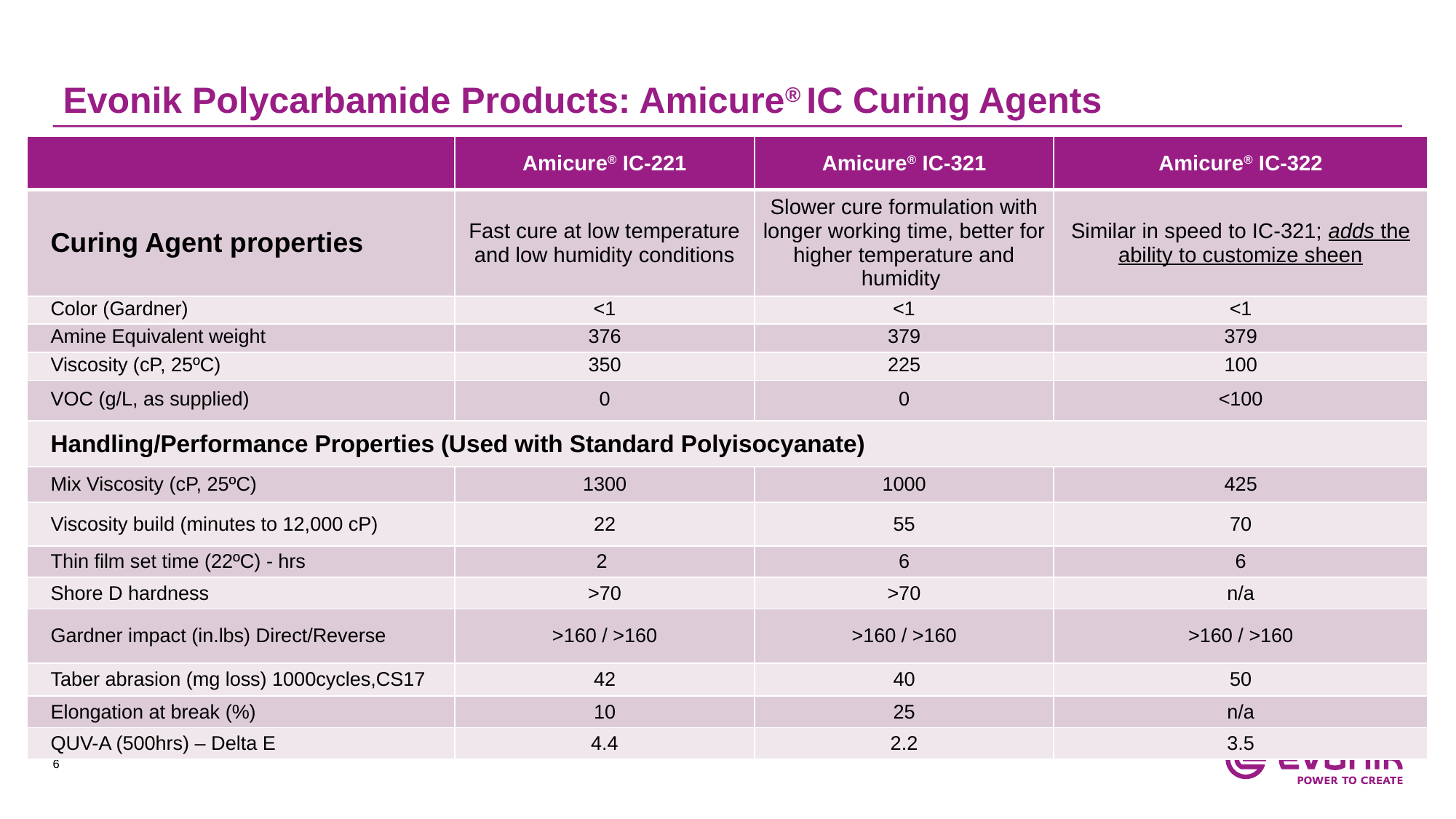

# Evonik Polycarbamide Products: Amicure® IC Curing Agents
|  | Amicure® IC-221 | Amicure® IC-321 | Amicure® IC-322 |
| --- | --- | --- | --- |
| Curing Agent properties | Fast cure at low temperature and low humidity conditions | Slower cure formulation with longer working time, better for higher temperature and humidity | Similar in speed to IC-321; adds the ability to customize sheen |
| Color (Gardner) | <1 | <1 | <1 |
| Amine Equivalent weight | 376 | 379 | 379 |
| Viscosity (cP, 25ºC) | 350 | 225 | 100 |
| VOC (g/L, as supplied) | 0 | 0 | <100 |
| Handling/Performance Properties (Used with Standard Polyisocyanate) |  |  |  |
| Mix Viscosity (cP, 25ºC) | 1300 | 1000 | 425 |
| Viscosity build (minutes to 12,000 cP) | 22 | 55 | 70 |
| Thin film set time (22ºC) - hrs | 2 | 6 | 6 |
| Shore D hardness | >70 | >70 | n/a |
| Gardner impact (in.lbs) Direct/Reverse | >160 / >160 | >160 / >160 | >160 / >160 |
| Taber abrasion (mg loss) 1000cycles,CS17 | 42 | 40 | 50 |
| Elongation at break (%) | 10 | 25 | n/a |
| QUV-A (500hrs) – Delta E | 4.4 | 2.2 | 3.5 |